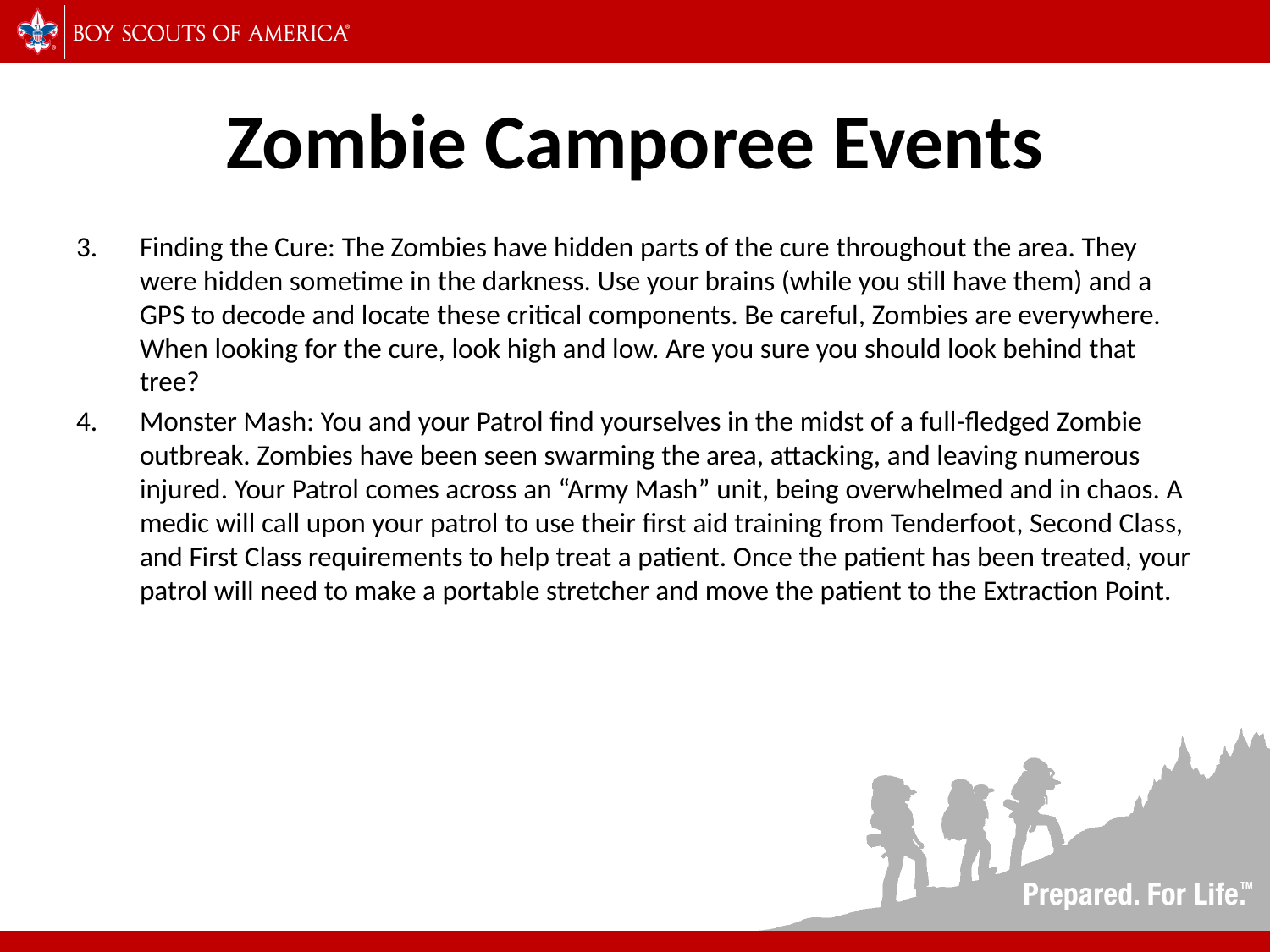

# Zombie Camporee Events
Finding the Cure: The Zombies have hidden parts of the cure throughout the area. They were hidden sometime in the darkness. Use your brains (while you still have them) and a GPS to decode and locate these critical components. Be careful, Zombies are everywhere. When looking for the cure, look high and low. Are you sure you should look behind that tree?
Monster Mash: You and your Patrol find yourselves in the midst of a full-fledged Zombie outbreak. Zombies have been seen swarming the area, attacking, and leaving numerous injured. Your Patrol comes across an “Army Mash” unit, being overwhelmed and in chaos. A medic will call upon your patrol to use their first aid training from Tenderfoot, Second Class, and First Class requirements to help treat a patient. Once the patient has been treated, your patrol will need to make a portable stretcher and move the patient to the Extraction Point.